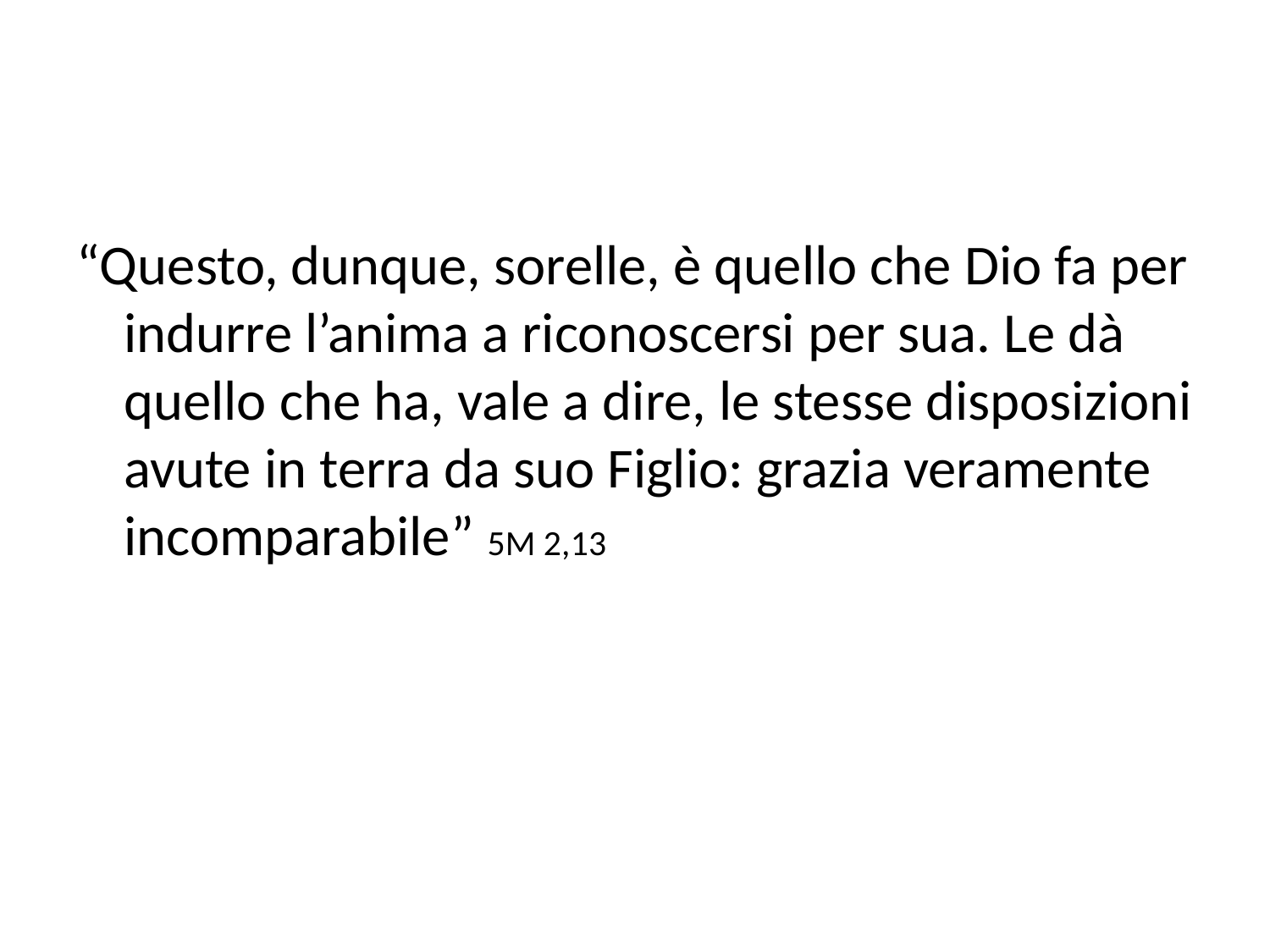

“Questo, dunque, sorelle, è quello che Dio fa per indurre l’anima a riconoscersi per sua. Le dà quello che ha, vale a dire, le stesse disposizioni avute in terra da suo Figlio: grazia veramente incomparabile” 5M 2,13